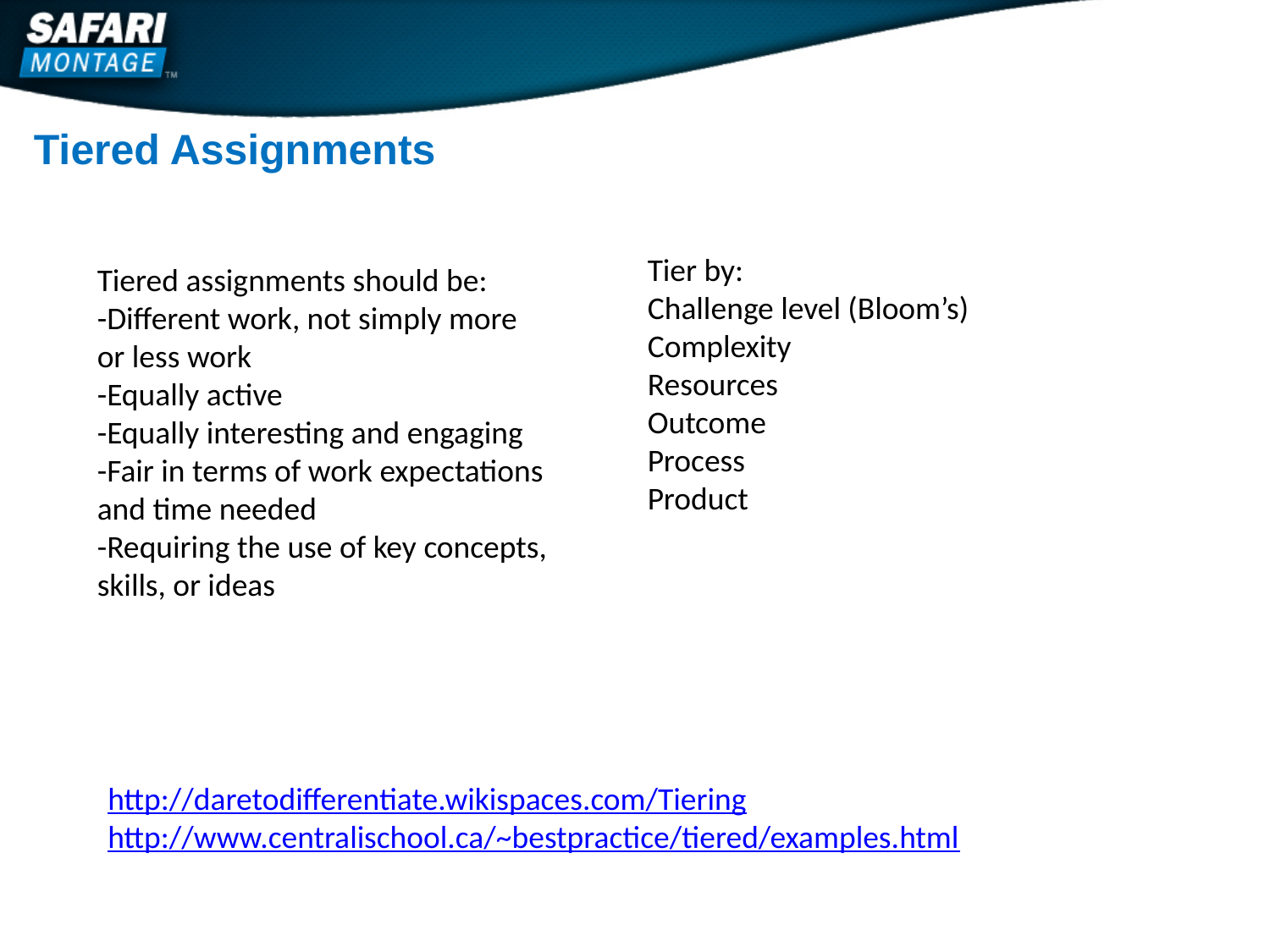

Tiered Assignments
Tier by:
Challenge level (Bloom’s)
Complexity
Resources
Outcome
Process
Product
Tiered assignments should be:
-Different work, not simply more or less work
-Equally active
-Equally interesting and engaging
-Fair in terms of work expectations and time needed
-Requiring the use of key concepts, skills, or ideas
http://daretodifferentiate.wikispaces.com/Tiering
http://www.centralischool.ca/~bestpractice/tiered/examples.html